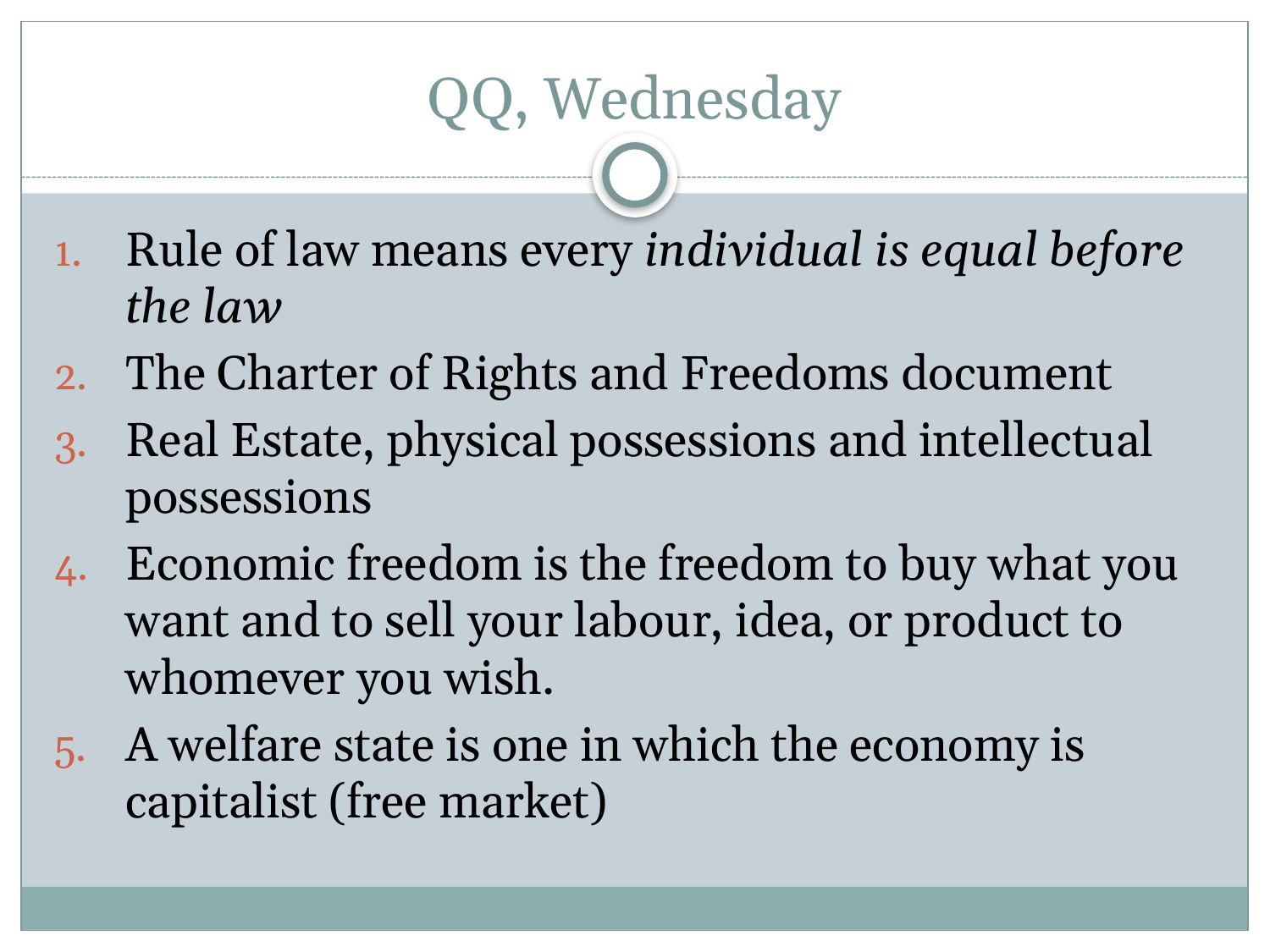

# QQ, Wednesday
Rule of law means every individual is equal before the law
The Charter of Rights and Freedoms document
Real Estate, physical possessions and intellectual possessions
Economic freedom is the freedom to buy what you want and to sell your labour, idea, or product to whomever you wish.
A welfare state is one in which the economy is capitalist (free market)